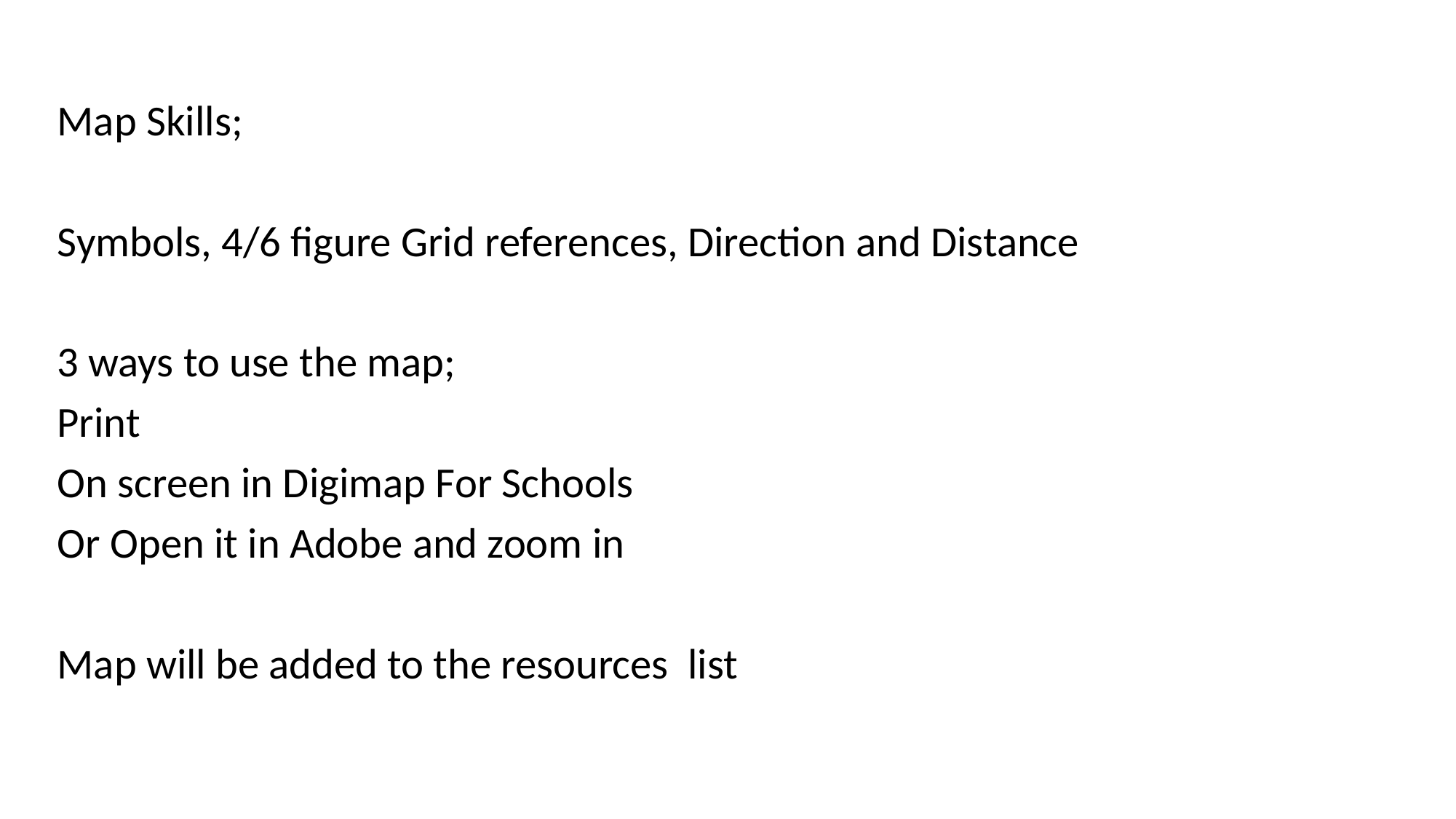

Map Skills;

Symbols, 4/6 figure Grid references, Direction and Distance

3 ways to use the map;
Print
On screen in Digimap For Schools
Or Open it in Adobe and zoom in

Map will be added to the resources  list